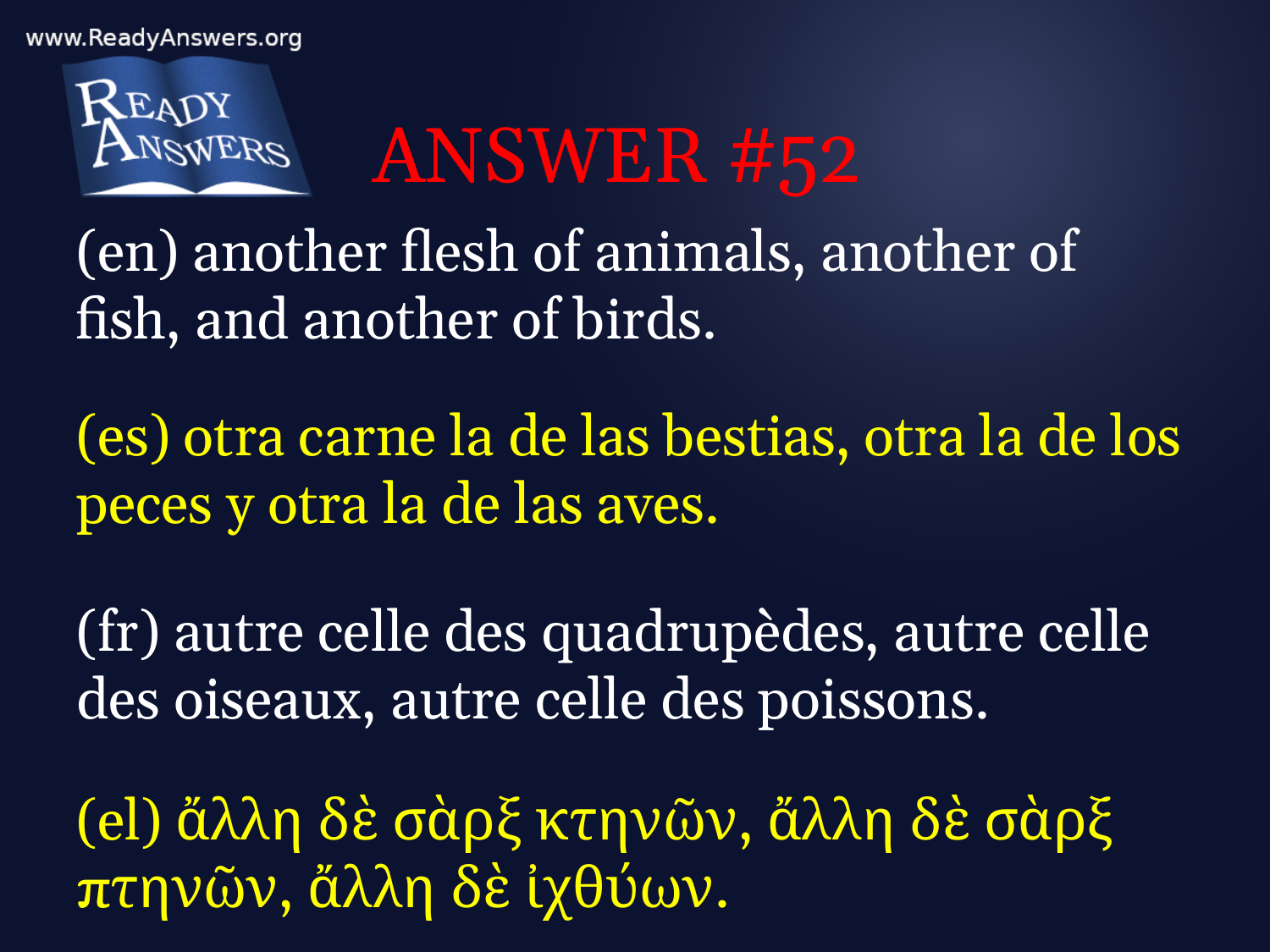

# ANSWER #52
(en) another flesh of animals, another of fish, and another of birds.
(es) otra carne la de las bestias, otra la de los peces y otra la de las aves.
(fr) autre celle des quadrupèdes, autre celle des oiseaux, autre celle des poissons.
(el) ἄλλη δὲ σὰρξ κτηνῶν, ἄλλη δὲ σὰρξ πτηνῶν, ἄλλη δὲ ἰχθύων.